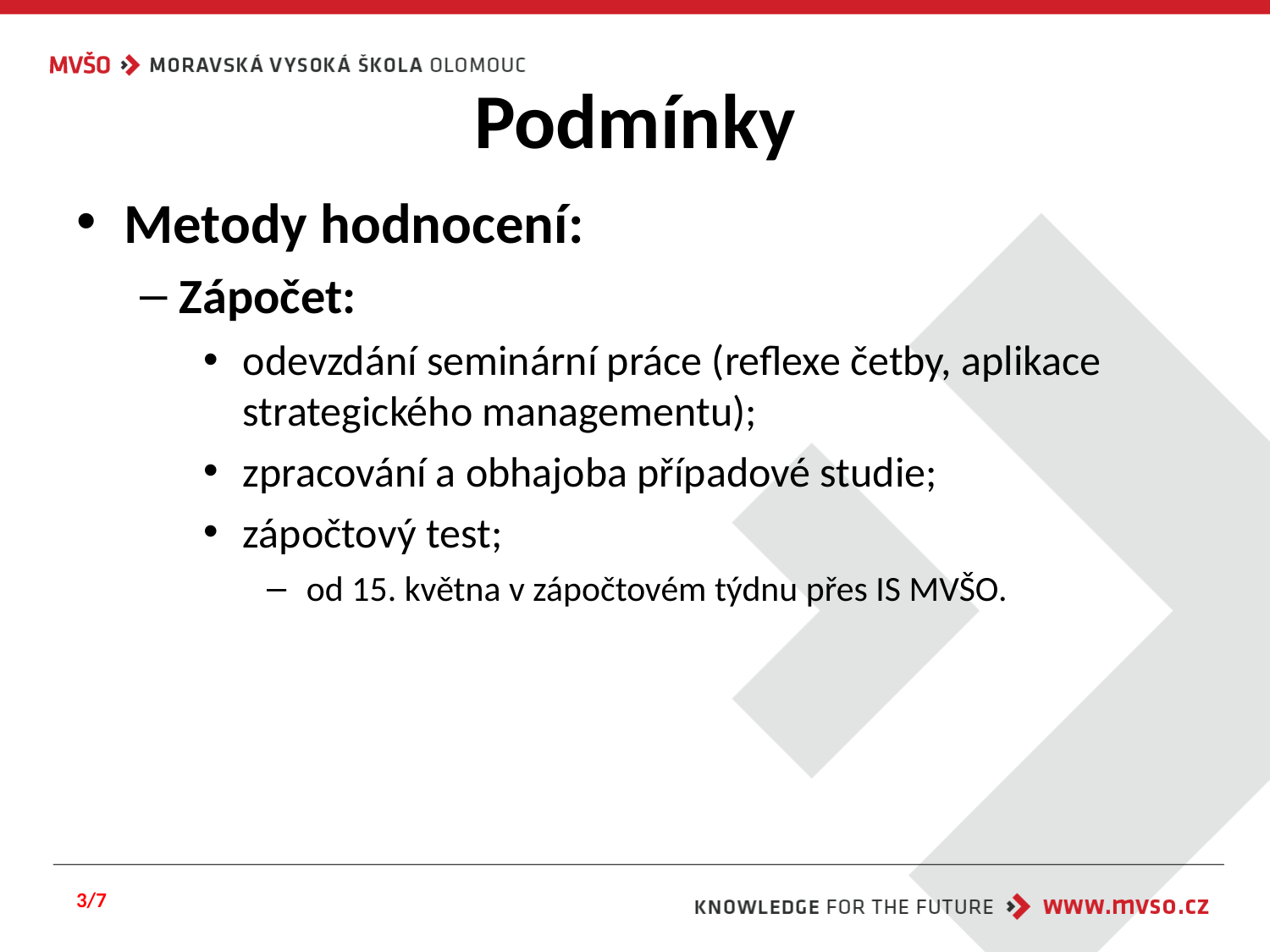

# Podmínky
Metody hodnocení:
Zápočet:
odevzdání seminární práce (reflexe četby, aplikace strategického managementu);
zpracování a obhajoba případové studie;
zápočtový test;
od 15. května v zápočtovém týdnu přes IS MVŠO.
3/7